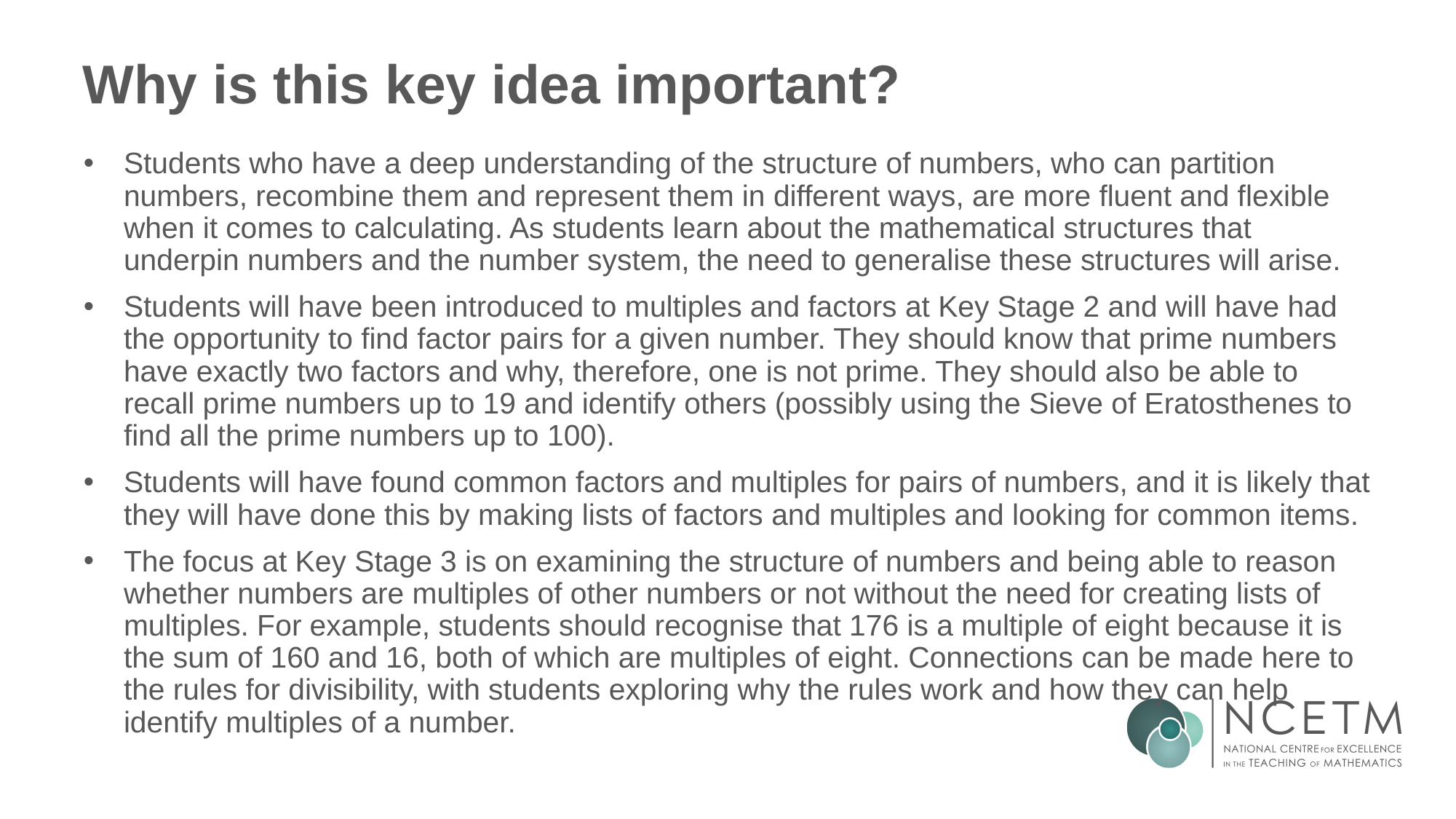

# Why is this key idea important?
Students who have a deep understanding of the structure of numbers, who can partition numbers, recombine them and represent them in different ways, are more fluent and flexible when it comes to calculating. As students learn about the mathematical structures that underpin numbers and the number system, the need to generalise these structures will arise.
Students will have been introduced to multiples and factors at Key Stage 2 and will have had the opportunity to find factor pairs for a given number. They should know that prime numbers have exactly two factors and why, therefore, one is not prime. They should also be able to recall prime numbers up to 19 and identify others (possibly using the Sieve of Eratosthenes to find all the prime numbers up to 100).
Students will have found common factors and multiples for pairs of numbers, and it is likely that they will have done this by making lists of factors and multiples and looking for common items.
The focus at Key Stage 3 is on examining the structure of numbers and being able to reason whether numbers are multiples of other numbers or not without the need for creating lists of multiples. For example, students should recognise that 176 is a multiple of eight because it is the sum of 160 and 16, both of which are multiples of eight. Connections can be made here to the rules for divisibility, with students exploring why the rules work and how they can help identify multiples of a number.